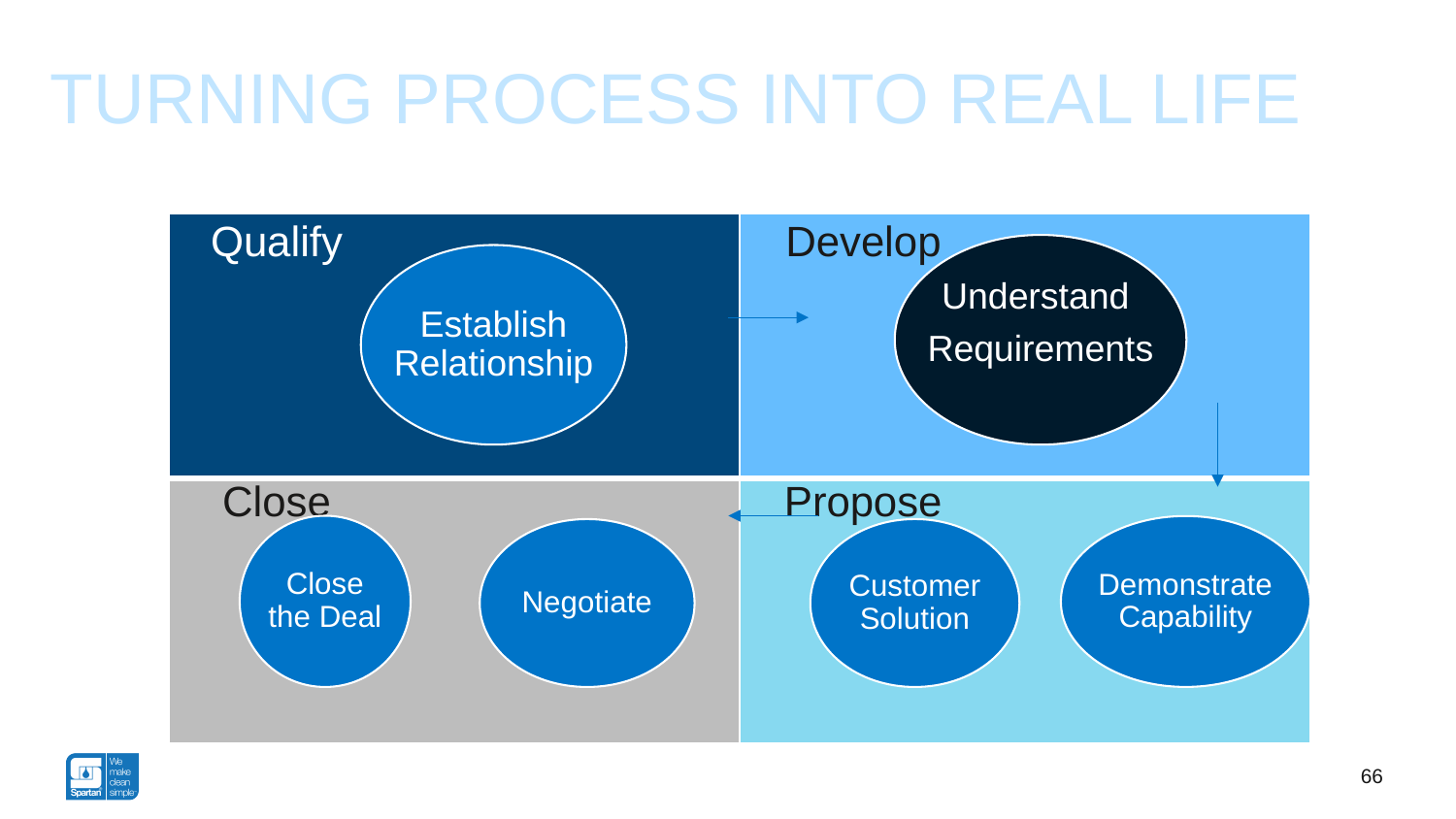

Turning process into real life
Qualify
Develop
|  |  |
| --- | --- |
|  |  |
Understand
Requirements

Establish Relationship
Propose
Close
Close the Deal
Demonstrate Capability
Negotiate
Customer Solution
66